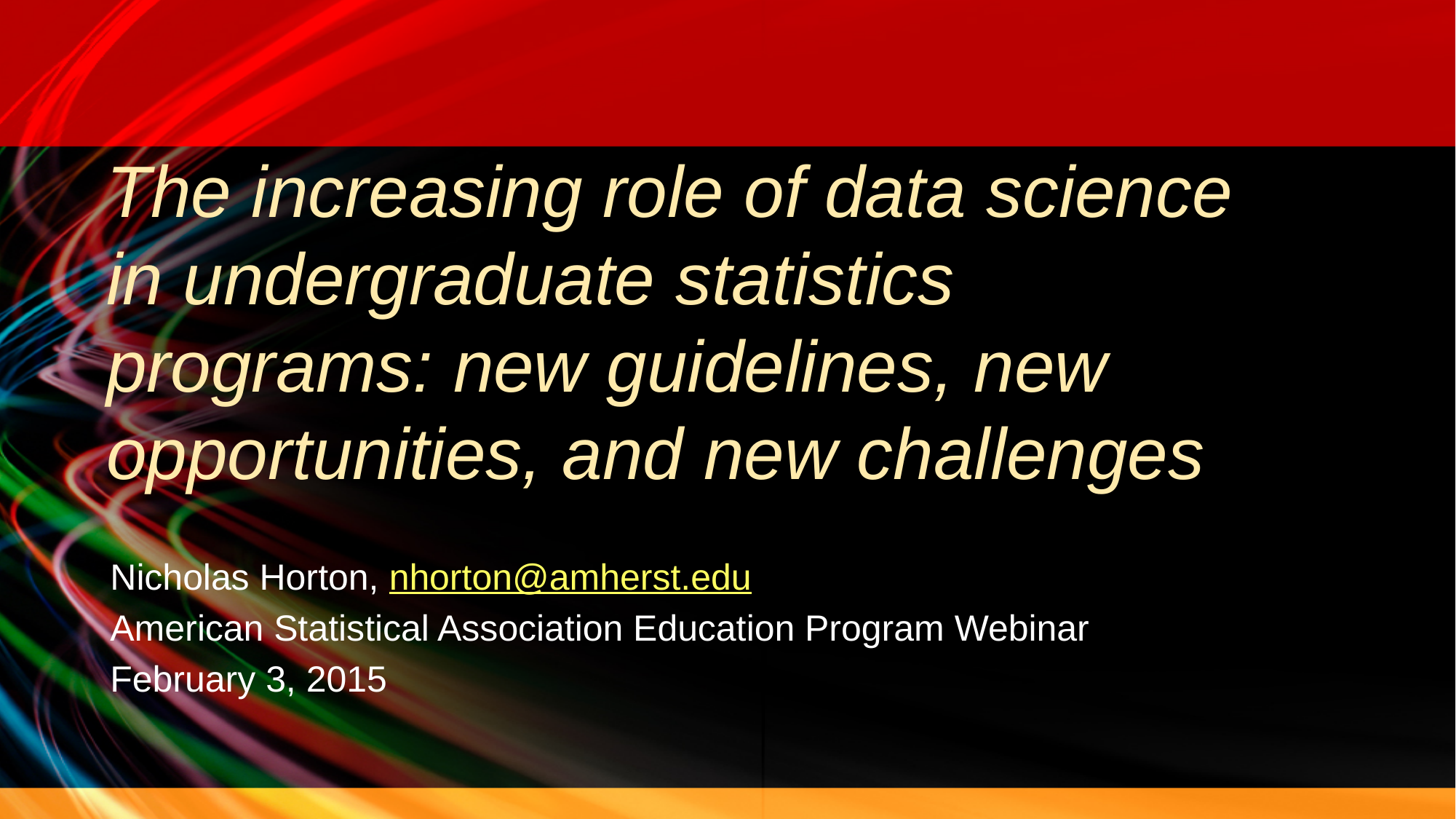

# The increasing role of data science in undergraduate statistics programs: new guidelines, new opportunities, and new challenges
Nicholas Horton, nhorton@amherst.edu
American Statistical Association Education Program Webinar
February 3, 2015